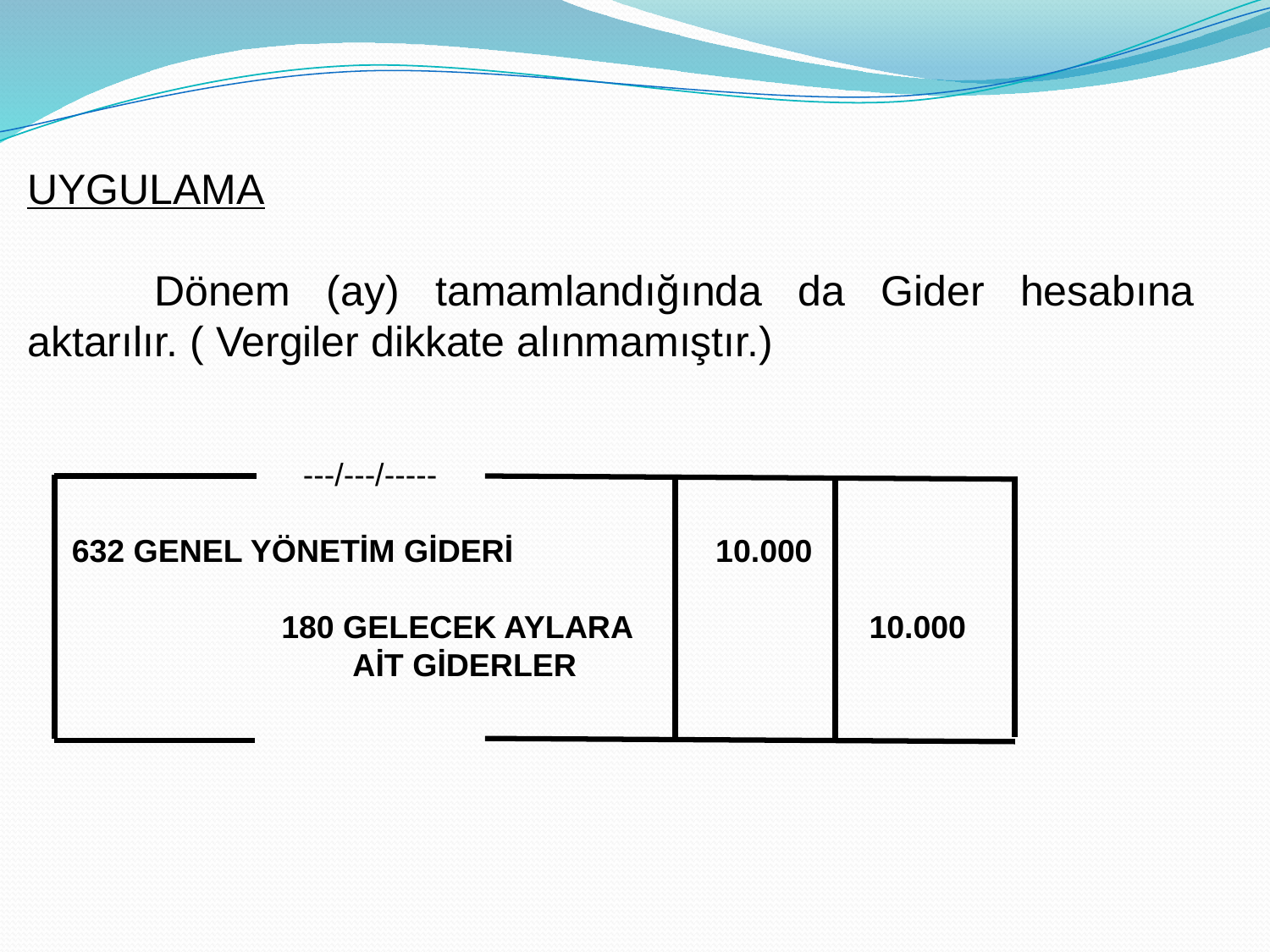

UYGULAMA

	Dönem (ay) tamamlandığında da Gider hesabına aktarılır. ( Vergiler dikkate alınmamıştır.)

                               ---/---/-----

     632 GENEL YÖNETİM GİDERİ		      10.000

		180 GELECEK AYLARA		         10.000
		        AİT GİDERLER